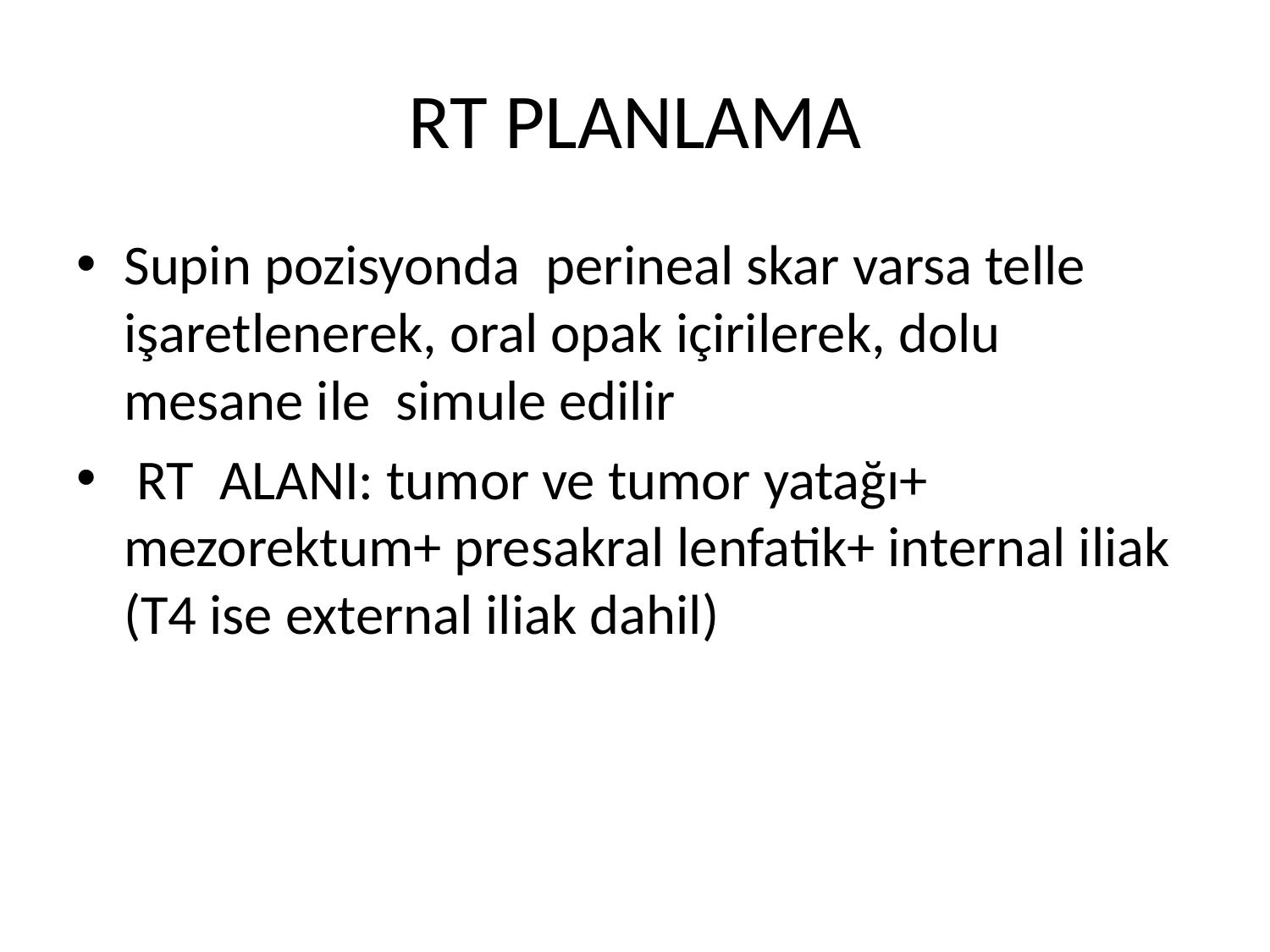

# RT PLANLAMA
Supin pozisyonda  perineal skar varsa telle işaretlenerek, oral opak içirilerek, dolu mesane ile  simule edilir
 RT  ALANI: tumor ve tumor yatağı+ mezorektum+ presakral lenfatik+ internal iliak (T4 ise external iliak dahil)